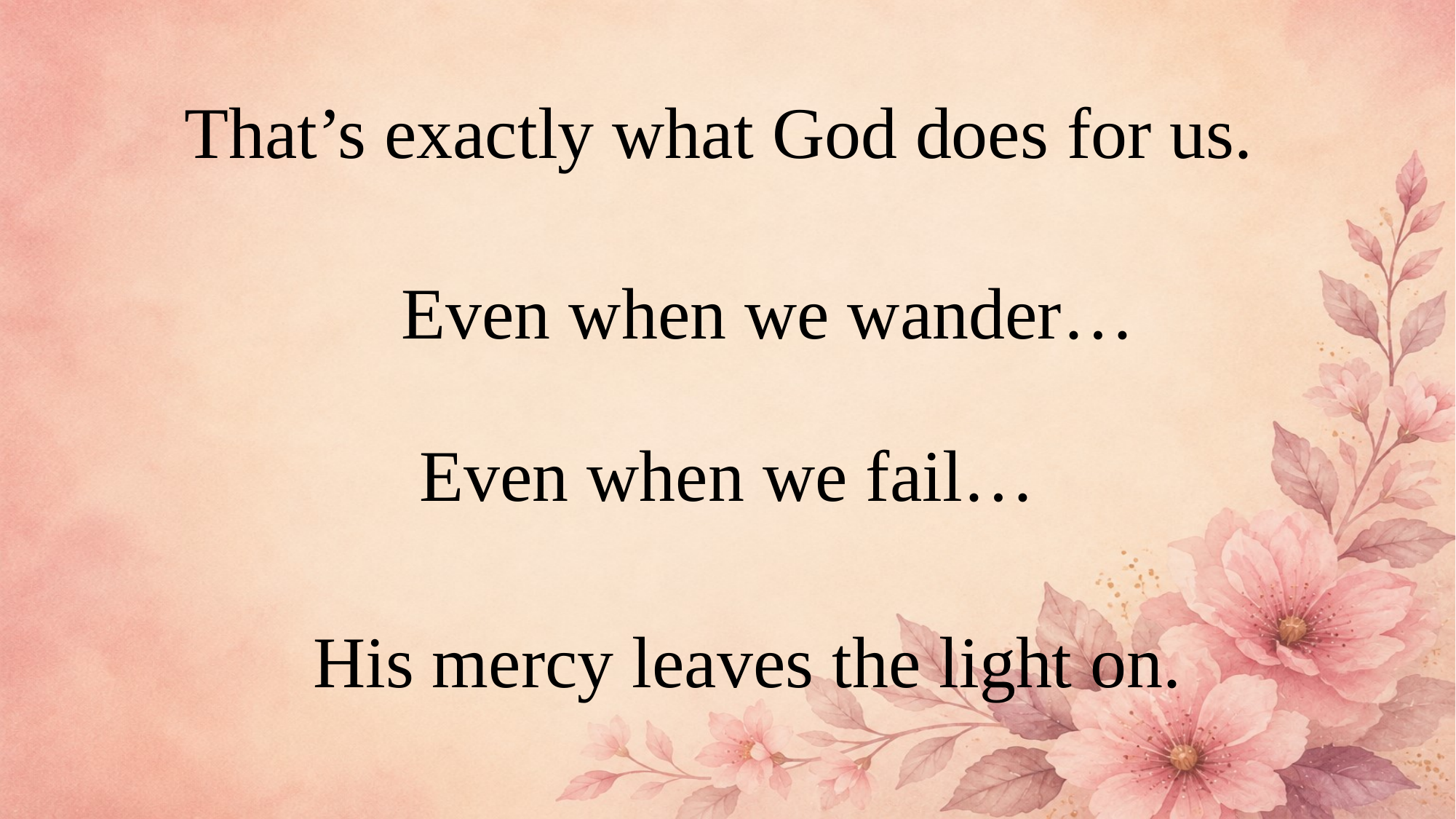

That’s exactly what God does for us.
Even when we wander…
Even when we fail…
His mercy leaves the light on.